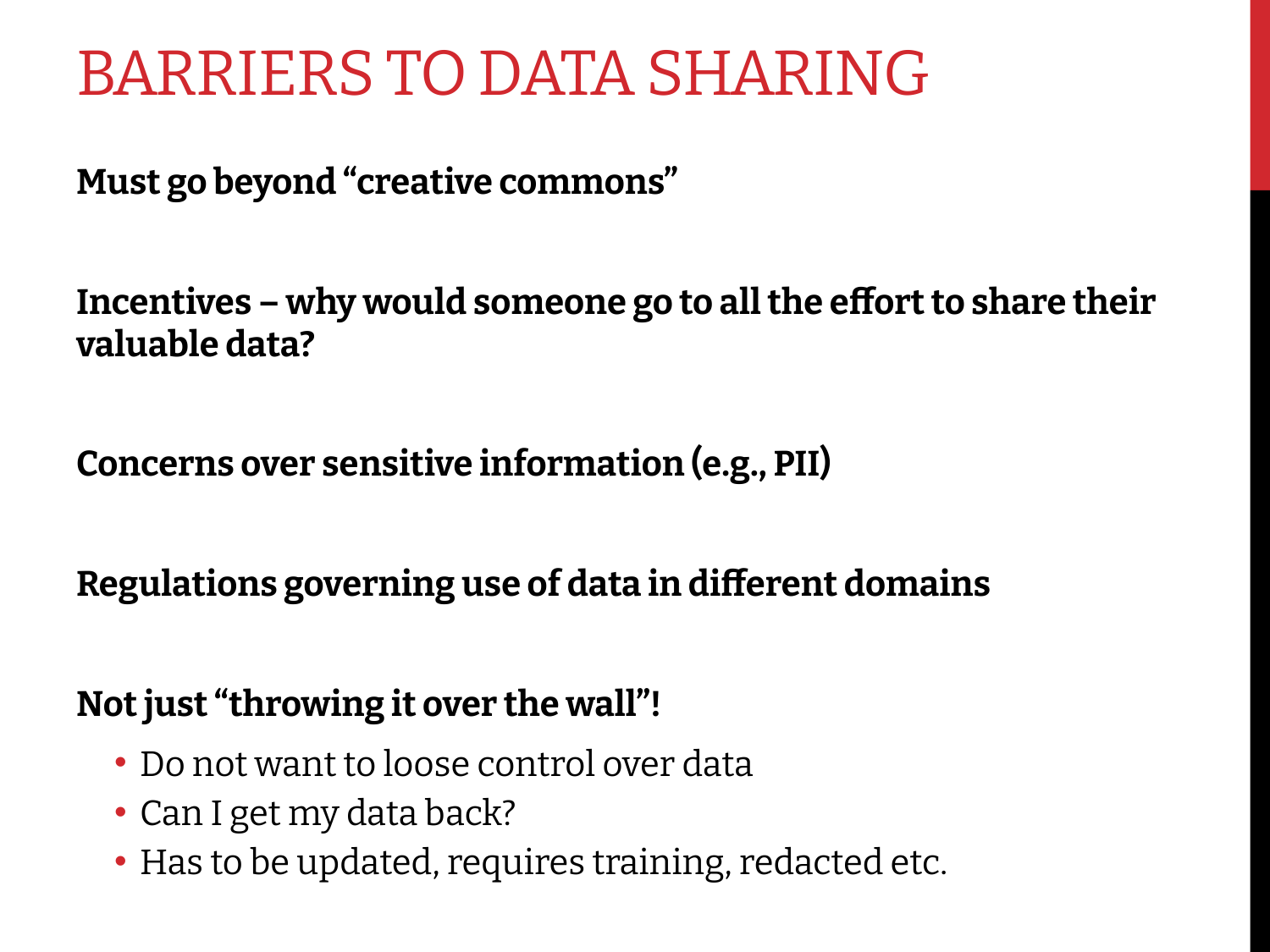

# Barriers To Data Sharing
Must go beyond “creative commons”

Incentives – why would someone go to all the effort to share their valuable data?

Concerns over sensitive information (e.g., PII)

Regulations governing use of data in different domains

Not just “throwing it over the wall”!
Do not want to loose control over data
Can I get my data back?
Has to be updated, requires training, redacted etc.